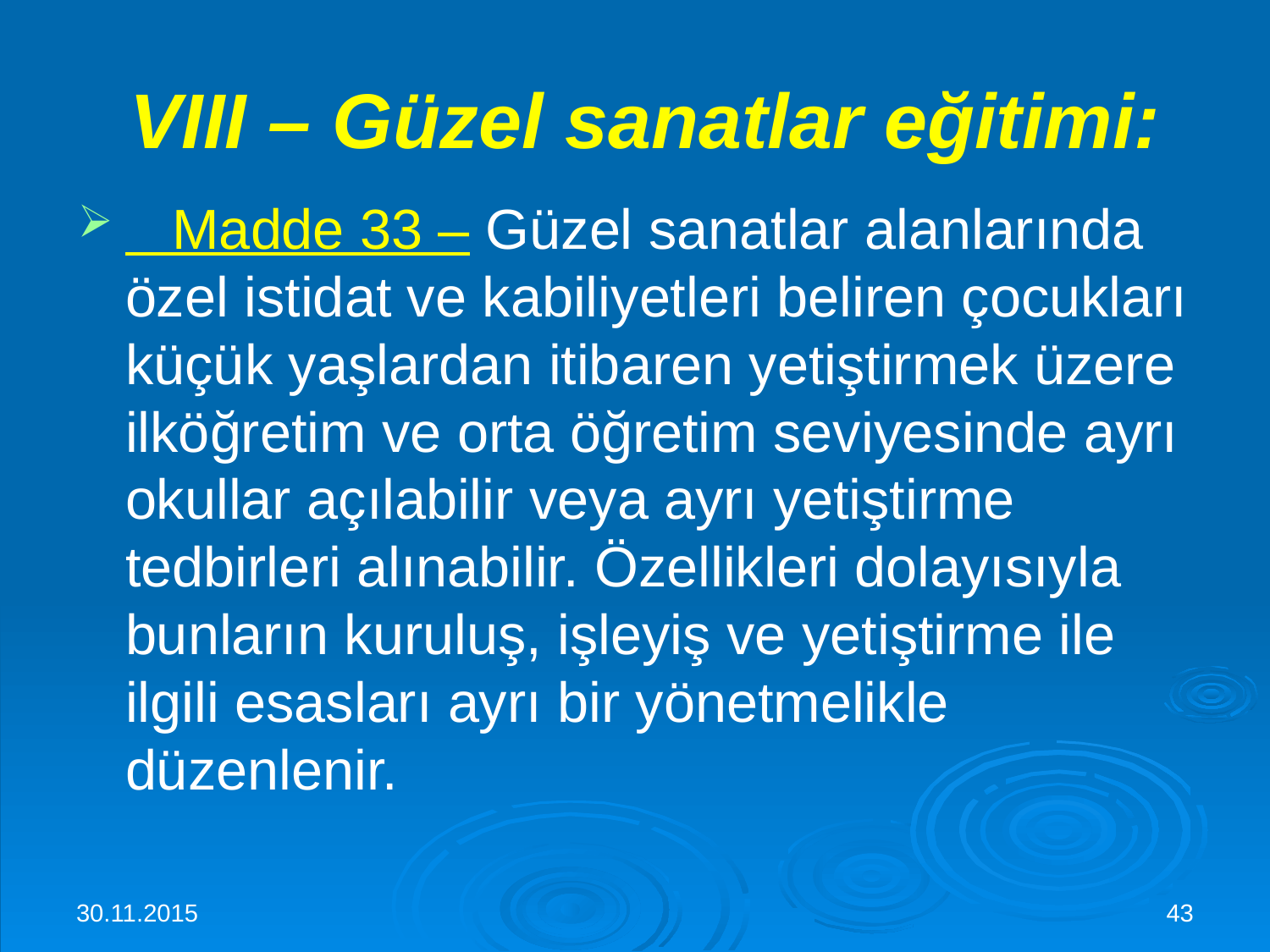

# VIII – Güzel sanatlar eğitimi:
   Madde 33 – Güzel sanatlar alanlarında özel istidat ve kabiliyetleri beliren çocukları küçük yaşlardan itibaren yetiştirmek üzere ilköğretim ve orta öğretim seviyesinde ayrı okullar açılabilir veya ayrı yetiştirme tedbirleri alınabilir. Özellikleri dolayısıyla bunların kuruluş, işleyiş ve yetiştirme ile ilgili esasları ayrı bir yönetmelikle düzenlenir.
30.11.2015
43